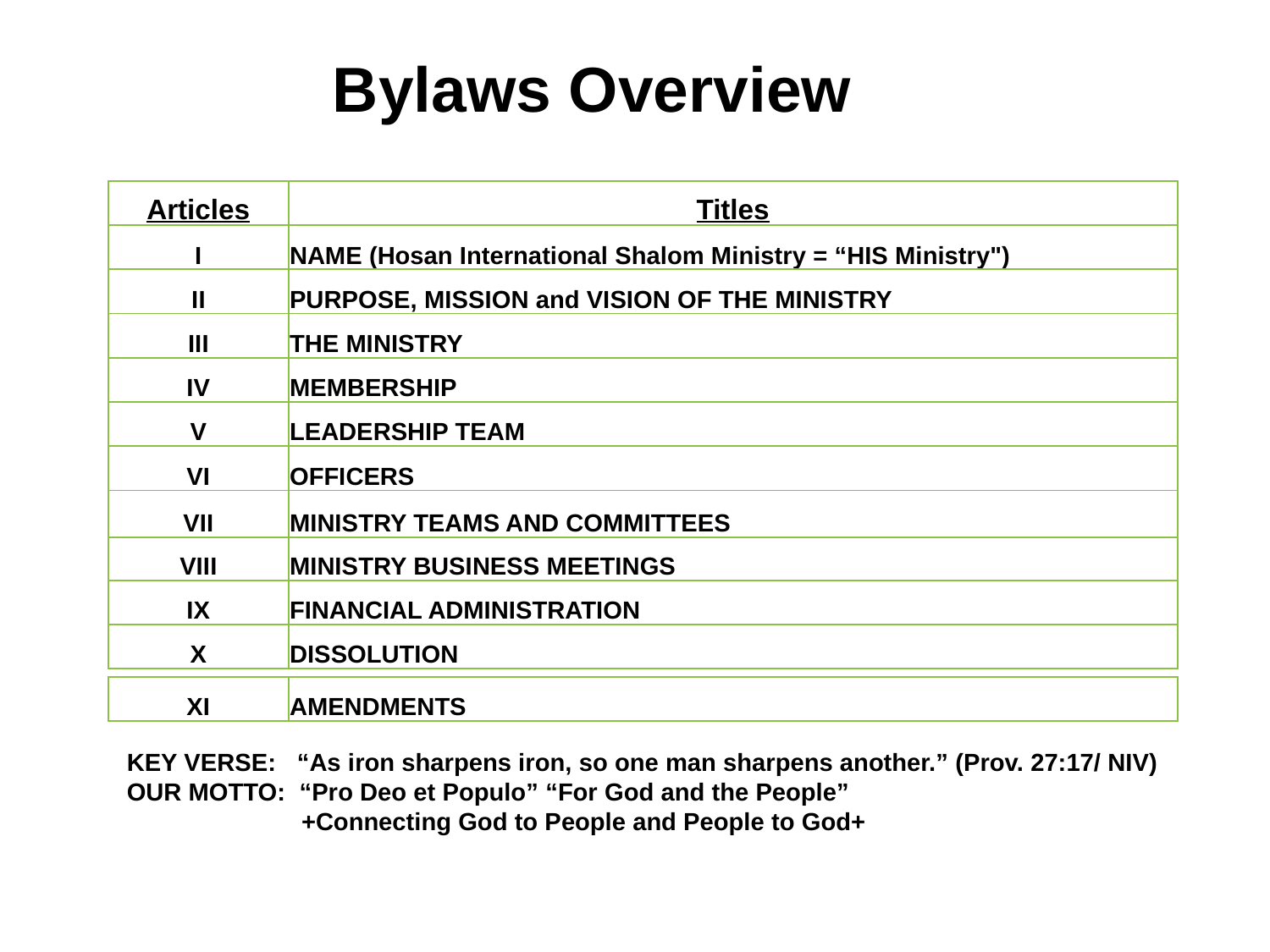

Bylaws Overview
#
| Articles | Titles |
| --- | --- |
| I | NAME (Hosan International Shalom Ministry = “HIS Ministry") |
| II | PURPOSE, MISSION and VISION OF THE MINISTRY |
| III | THE MINISTRY |
| IV | MEMBERSHIP |
| V | LEADERSHIP TEAM |
| VI | OFFICERS |
| VII | MINISTRY TEAMS AND COMMITTEES |
| VIII | MINISTRY BUSINESS MEETINGS |
| IX | FINANCIAL ADMINISTRATION |
| X | DISSOLUTION |
| XI | AMENDMENTS |
| --- | --- |
KEY VERSE:   “As iron sharpens iron, so one man sharpens another.” (Prov. 27:17/ NIV)
OUR MOTTO:  “Pro Deo et Populo” “For God and the People”
                         +Connecting God to People and People to God+